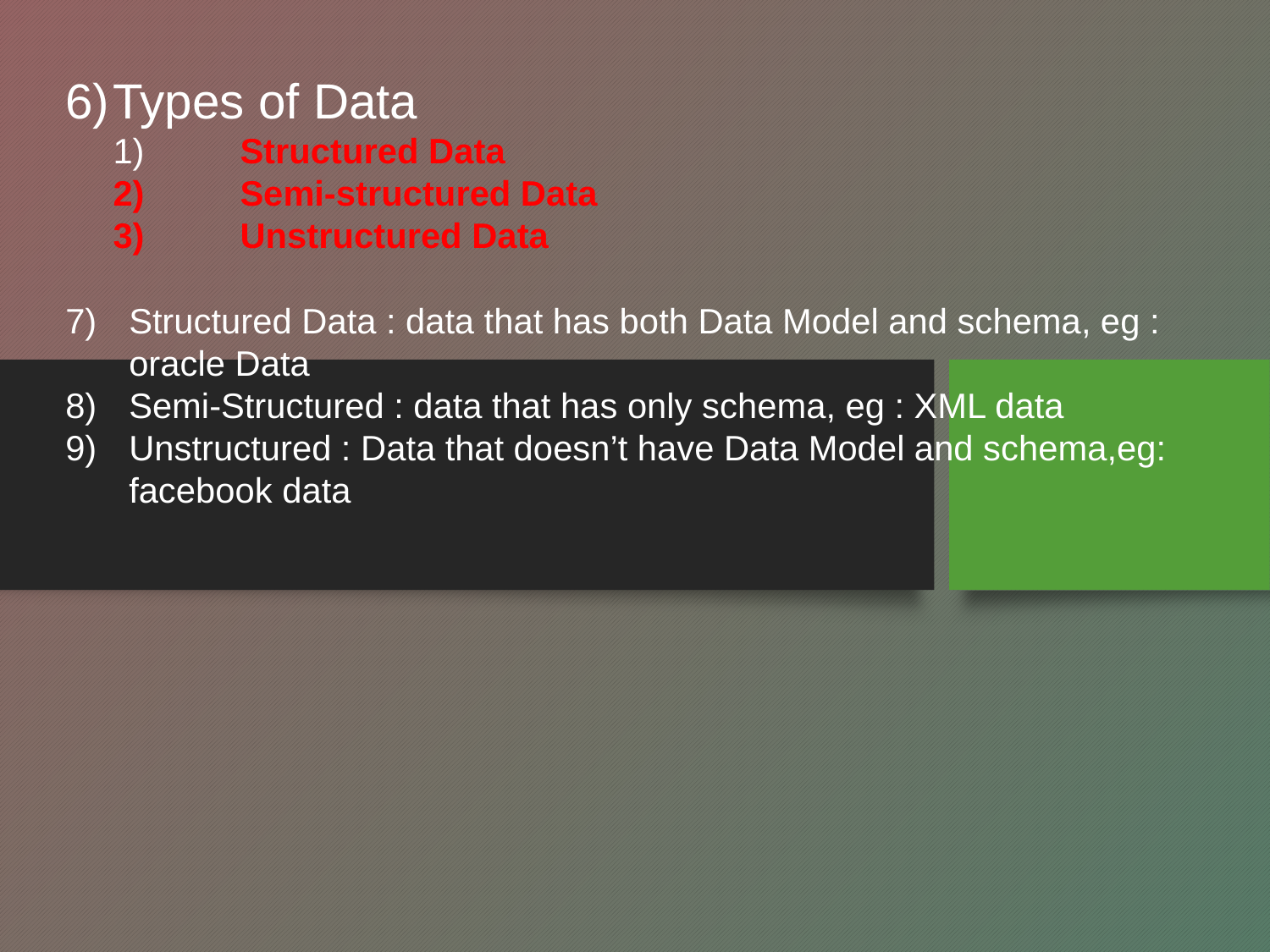

Types of Data
	1)	Structured Data
	2)	Semi-structured Data
	3)	Unstructured Data

Structured Data : data that has both Data Model and schema, eg : oracle Data
Semi-Structured : data that has only schema, eg : XML data
Unstructured : Data that doesn’t have Data Model and schema,eg: facebook data